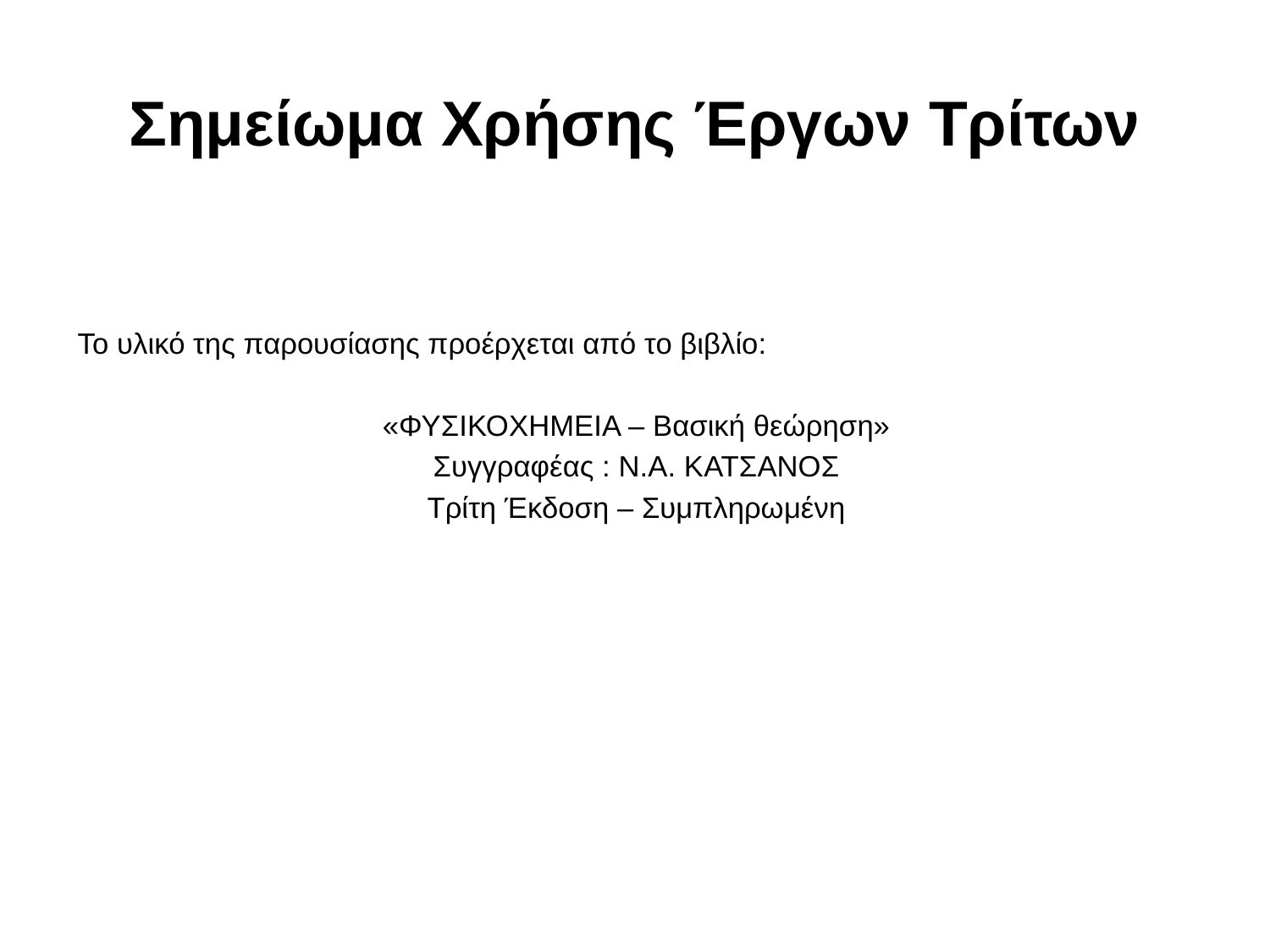

# Σημείωμα Χρήσης Έργων Τρίτων

Το υλικό της παρουσίασης προέρχεται από το βιβλίο:

«ΦΥΣΙΚΟΧΗΜΕΙΑ – Βασική θεώρηση»
Συγγραφέας : Ν.Α. ΚΑΤΣΑΝΟΣ
Τρίτη Έκδοση – Συμπληρωμένη